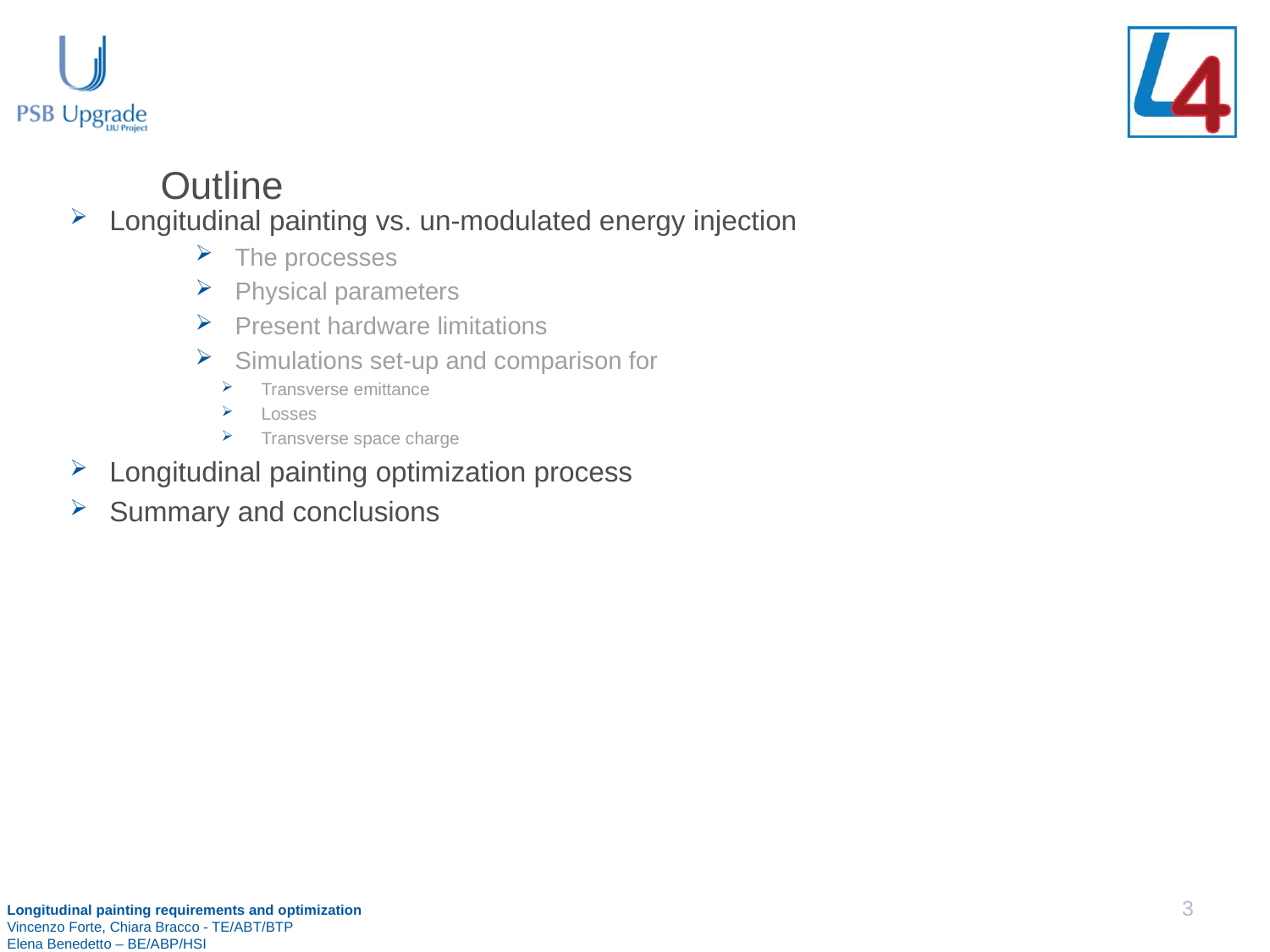

Outline
Longitudinal painting vs. un-modulated energy injection
The processes
Physical parameters
Present hardware limitations
Simulations set-up and comparison for
Transverse emittance
Losses
Transverse space charge
Longitudinal painting optimization process
Summary and conclusions

3
Longitudinal painting requirements and optimization
Vincenzo Forte, Chiara Bracco - TE/ABT/BTP
Elena Benedetto – BE/ABP/HSI